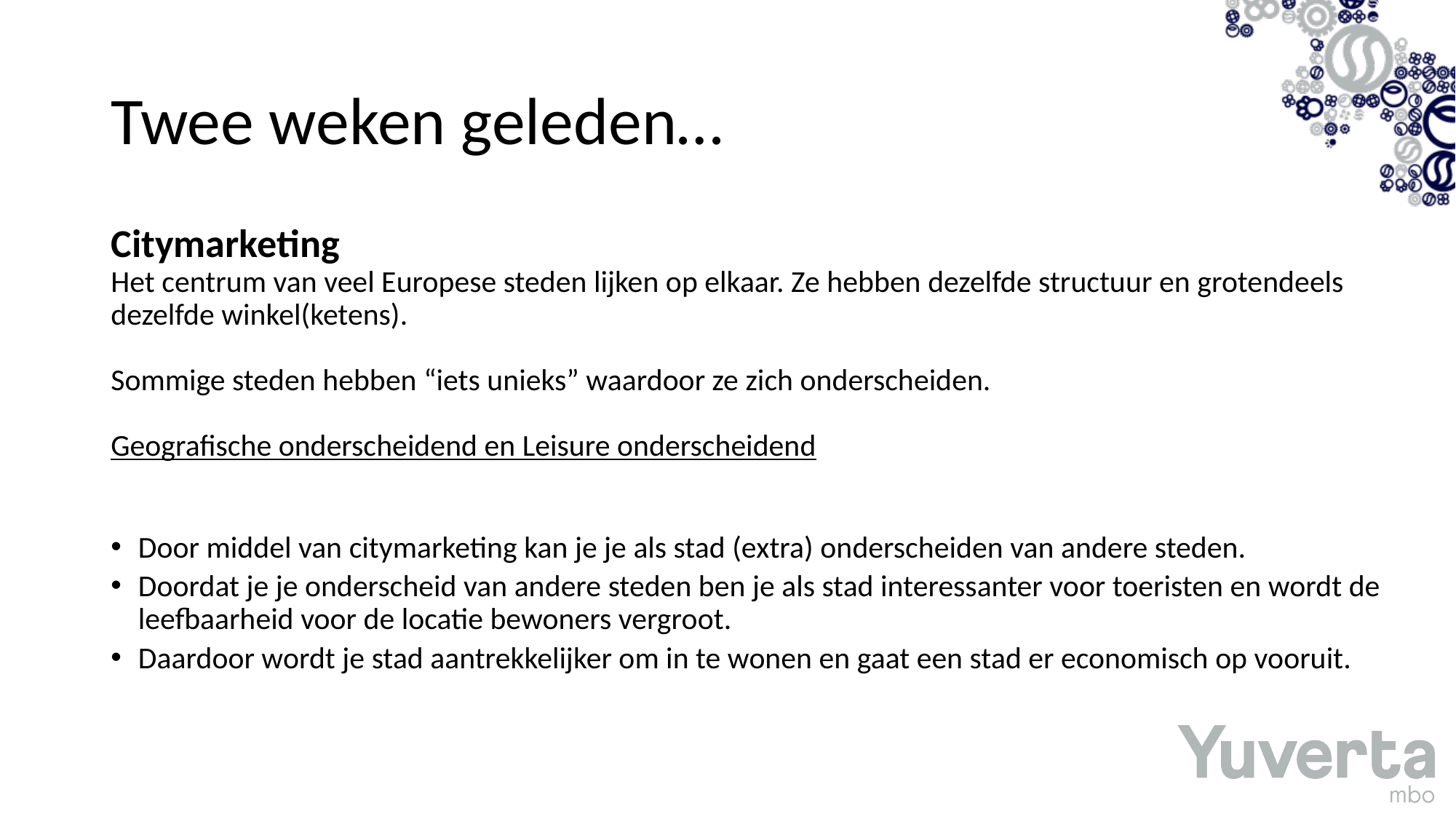

# Twee weken geleden…
Citymarketing
Het centrum van veel Europese steden lijken op elkaar. Ze hebben dezelfde structuur en grotendeels dezelfde winkel(ketens).

Sommige steden hebben “iets unieks” waardoor ze zich onderscheiden.

Geografische onderscheidend en Leisure onderscheidend

Door middel van citymarketing kan je je als stad (extra) onderscheiden van andere steden.
Doordat je je onderscheid van andere steden ben je als stad interessanter voor toeristen en wordt de
leefbaarheid voor de locatie bewoners vergroot.
Daardoor wordt je stad aantrekkelijker om in te wonen en gaat een stad er economisch op vooruit.